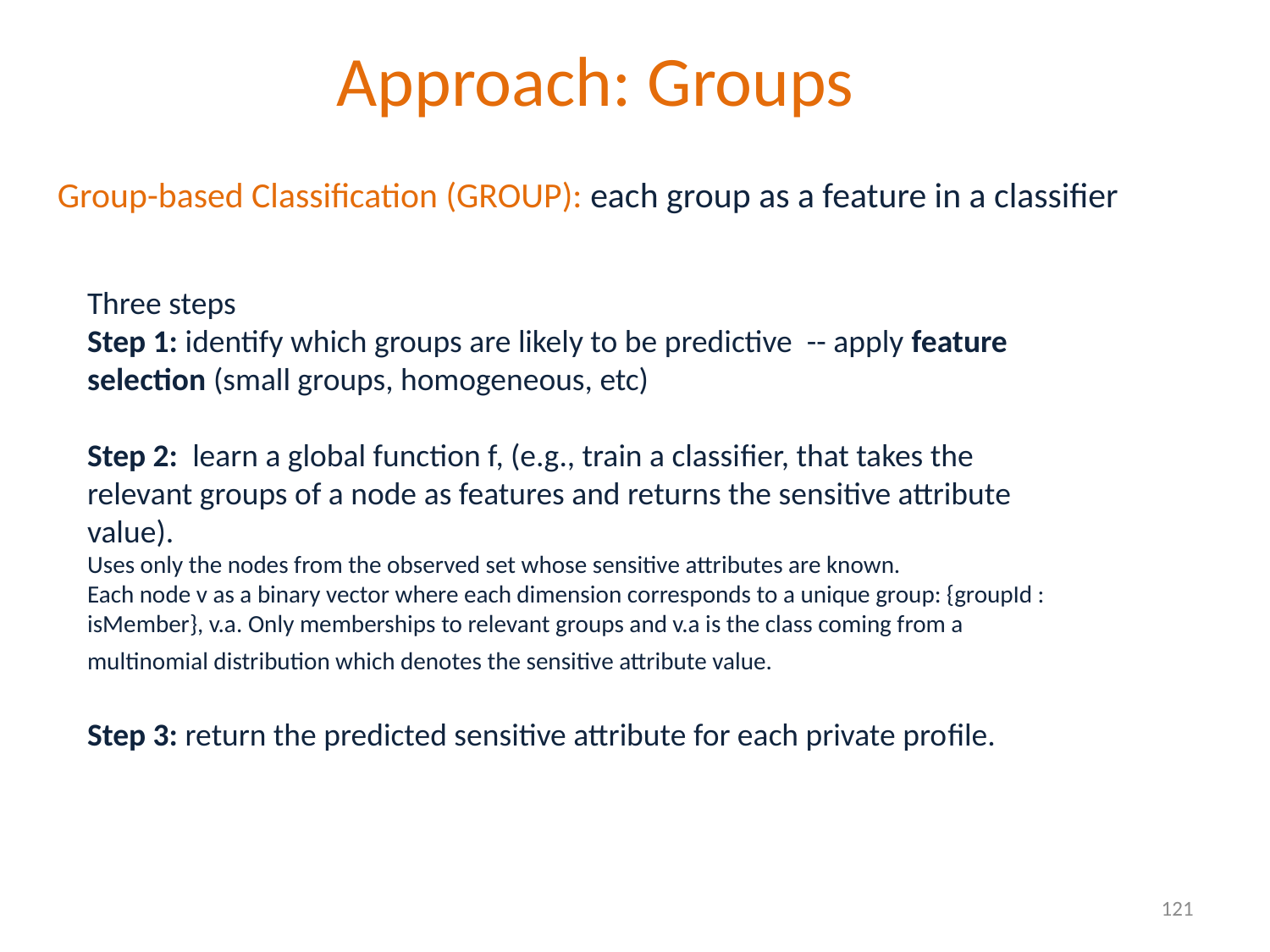

Approach: Groups

Group-based Classification (GROUP): each group as a feature in a classifier
Three steps
Step 1: identify which groups are likely to be predictive  -- apply feature selection (small groups, homogeneous, etc)

Step 2:  learn a global function f, (e.g., train a classiﬁer, that takes the relevant groups of a node as features and returns the sensitive attribute value).
Uses only the nodes from the observed set whose sensitive attributes are known.
Each node v as a binary vector where each dimension corresponds to a unique group: {groupId : isMember}, v.a. Only memberships to relevant groups and v.a is the class coming from a multinomial distribution which denotes the sensitive attribute value.

Step 3: return the predicted sensitive attribute for each private proﬁle.
121